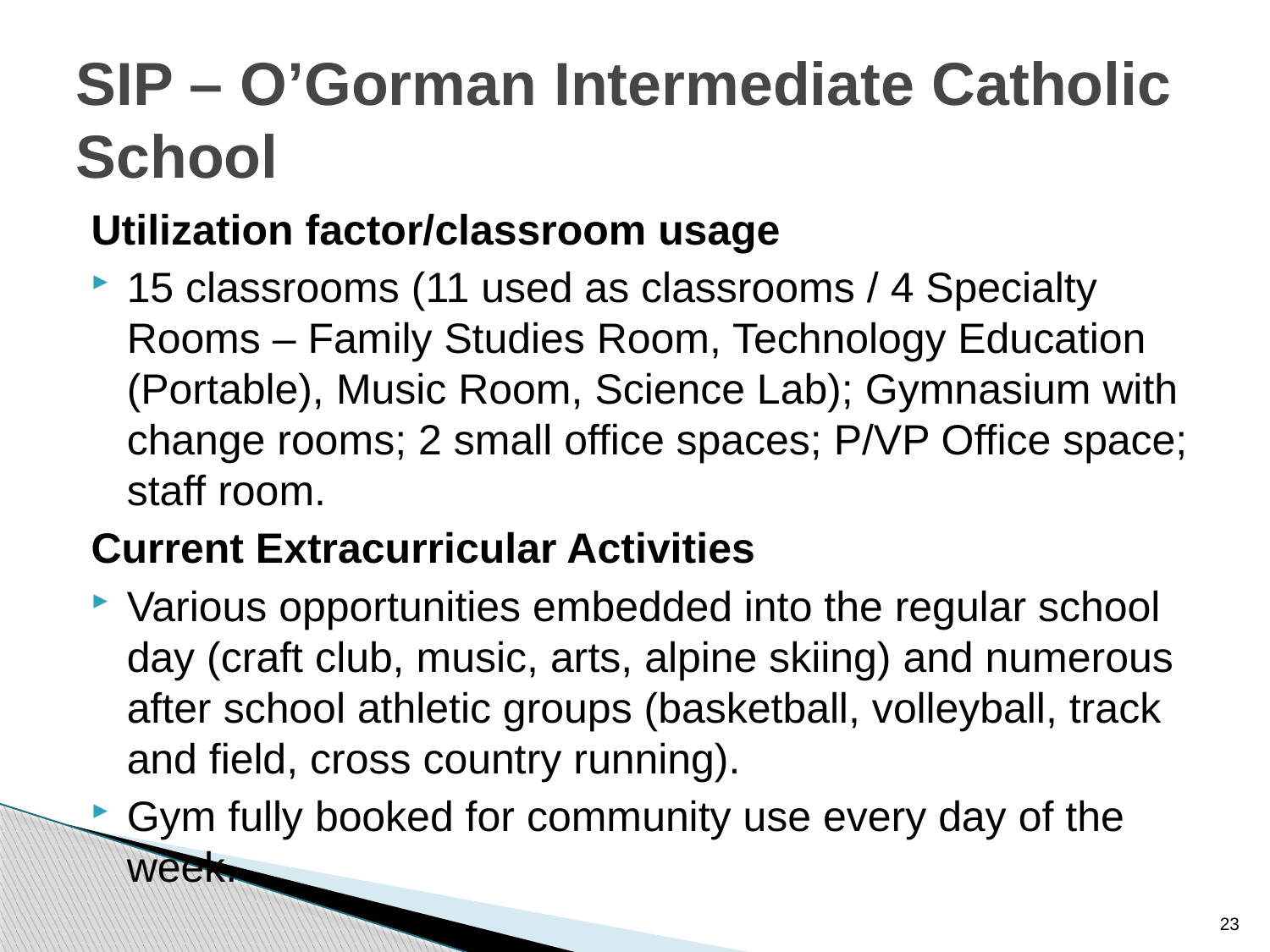

# SIP – O’Gorman Intermediate Catholic School
Utilization factor/classroom usage
15 classrooms (11 used as classrooms / 4 Specialty Rooms – Family Studies Room, Technology Education (Portable), Music Room, Science Lab); Gymnasium with change rooms; 2 small office spaces; P/VP Office space; staff room.
Current Extracurricular Activities
Various opportunities embedded into the regular school day (craft club, music, arts, alpine skiing) and numerous after school athletic groups (basketball, volleyball, track and field, cross country running).
Gym fully booked for community use every day of the week.

23